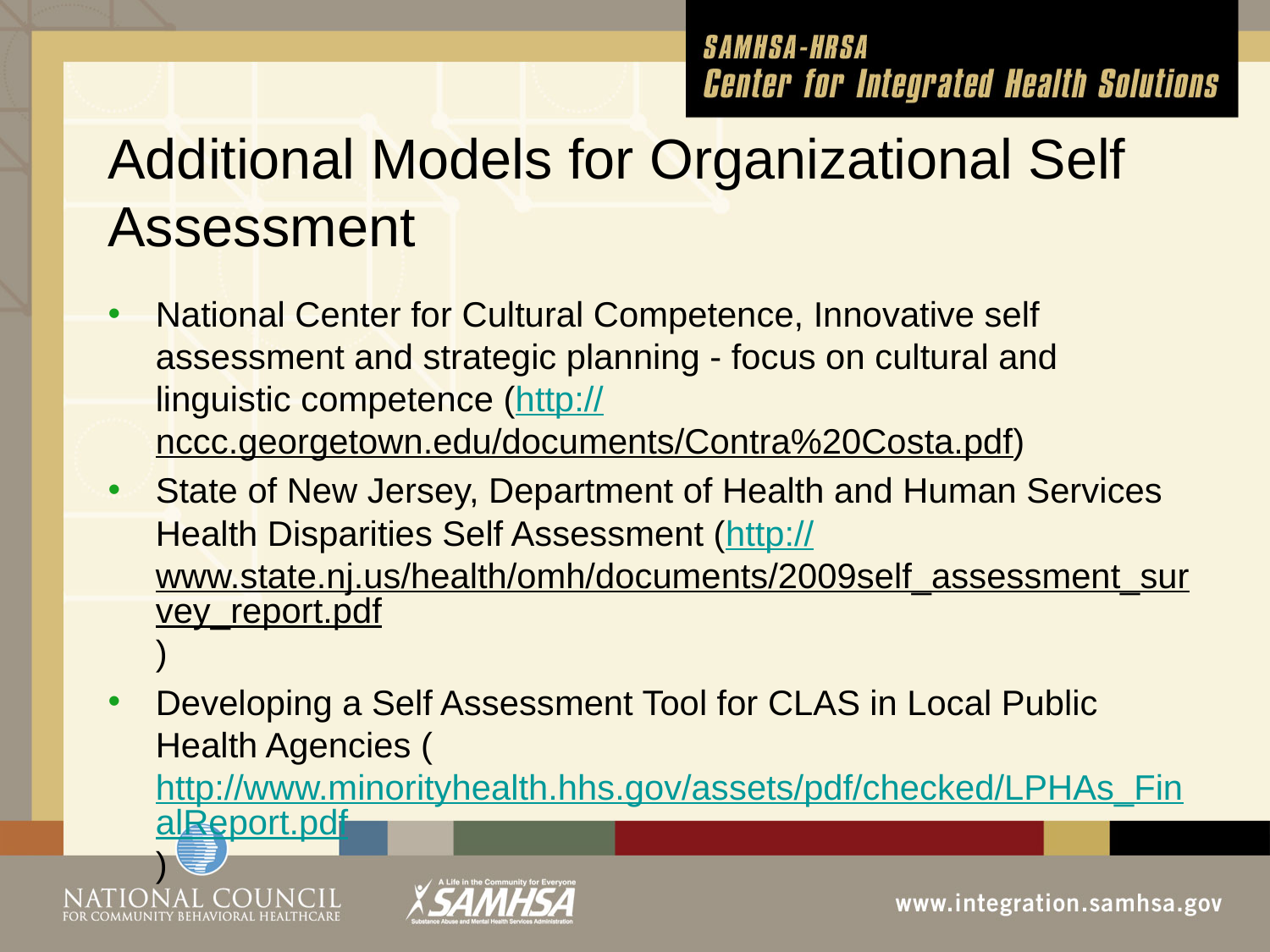

# Additional Models for Organizational Self Assessment
National Center for Cultural Competence, Innovative self assessment and strategic planning - focus on cultural and linguistic competence (http://nccc.georgetown.edu/documents/Contra%20Costa.pdf)
State of New Jersey, Department of Health and Human Services Health Disparities Self Assessment (http://www.state.nj.us/health/omh/documents/2009self_assessment_survey_report.pdf)
Developing a Self Assessment Tool for CLAS in Local Public Health Agencies (http://www.minorityhealth.hhs.gov/assets/pdf/checked/LPHAs_FinalReport.pdf)